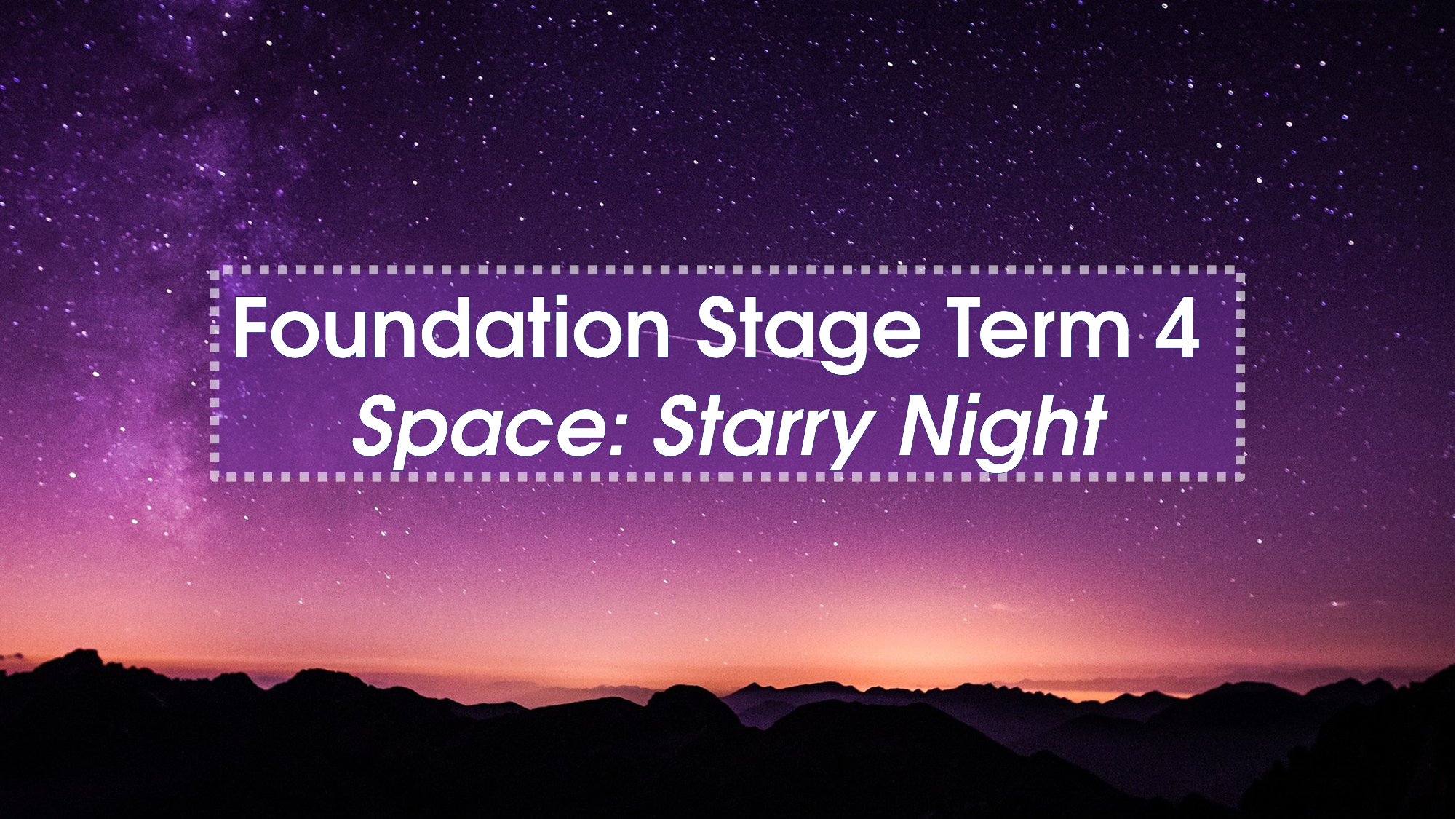

Foundation Stage Term 4
Space: Starry Night